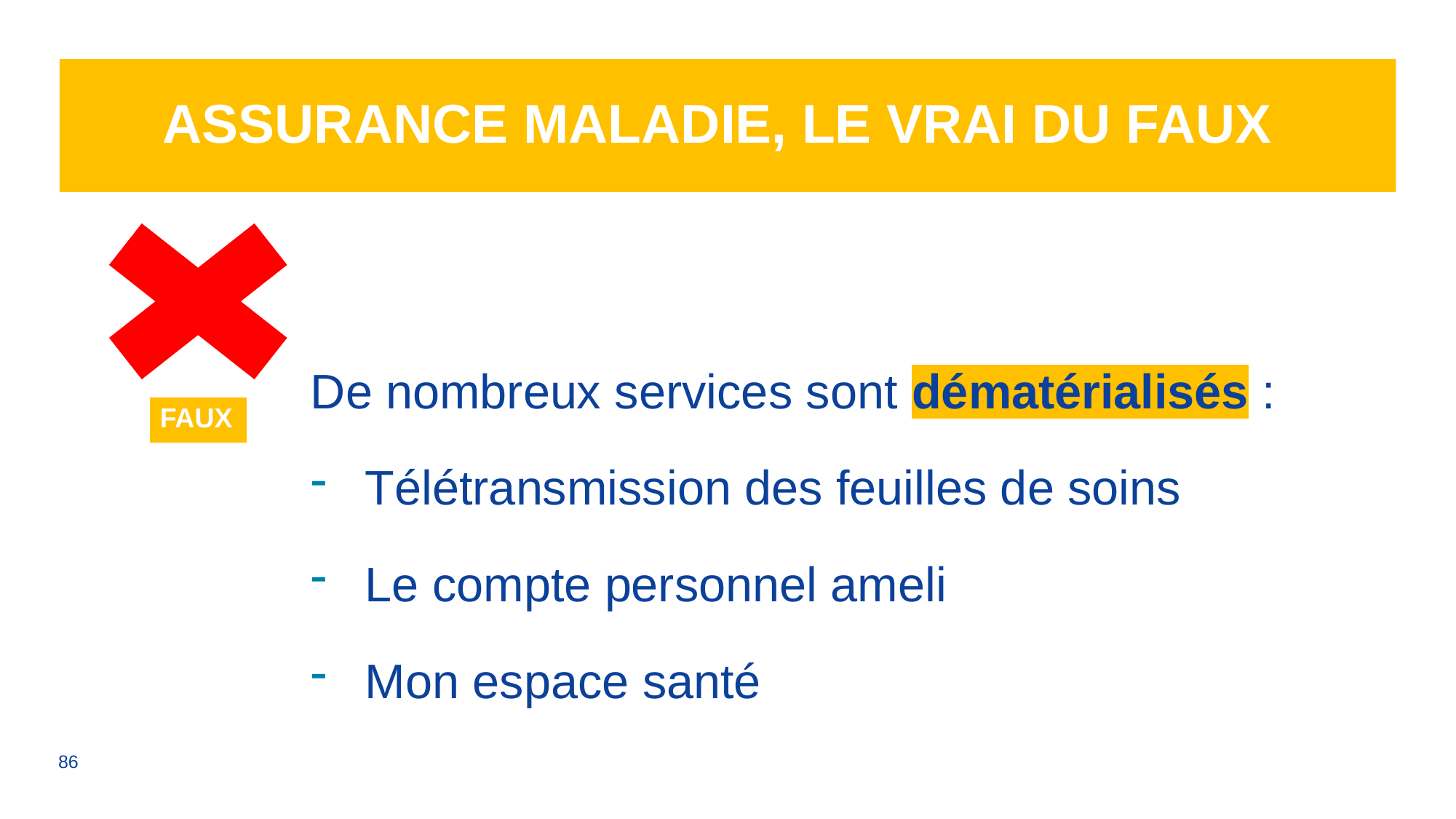

# Assurance Maladie, le vrai du faux

De nombreux services sont dématérialisés :
Télétransmission des feuilles de soins
Le compte personnel ameli
Mon espace santé

| FAUX |
| --- |
86